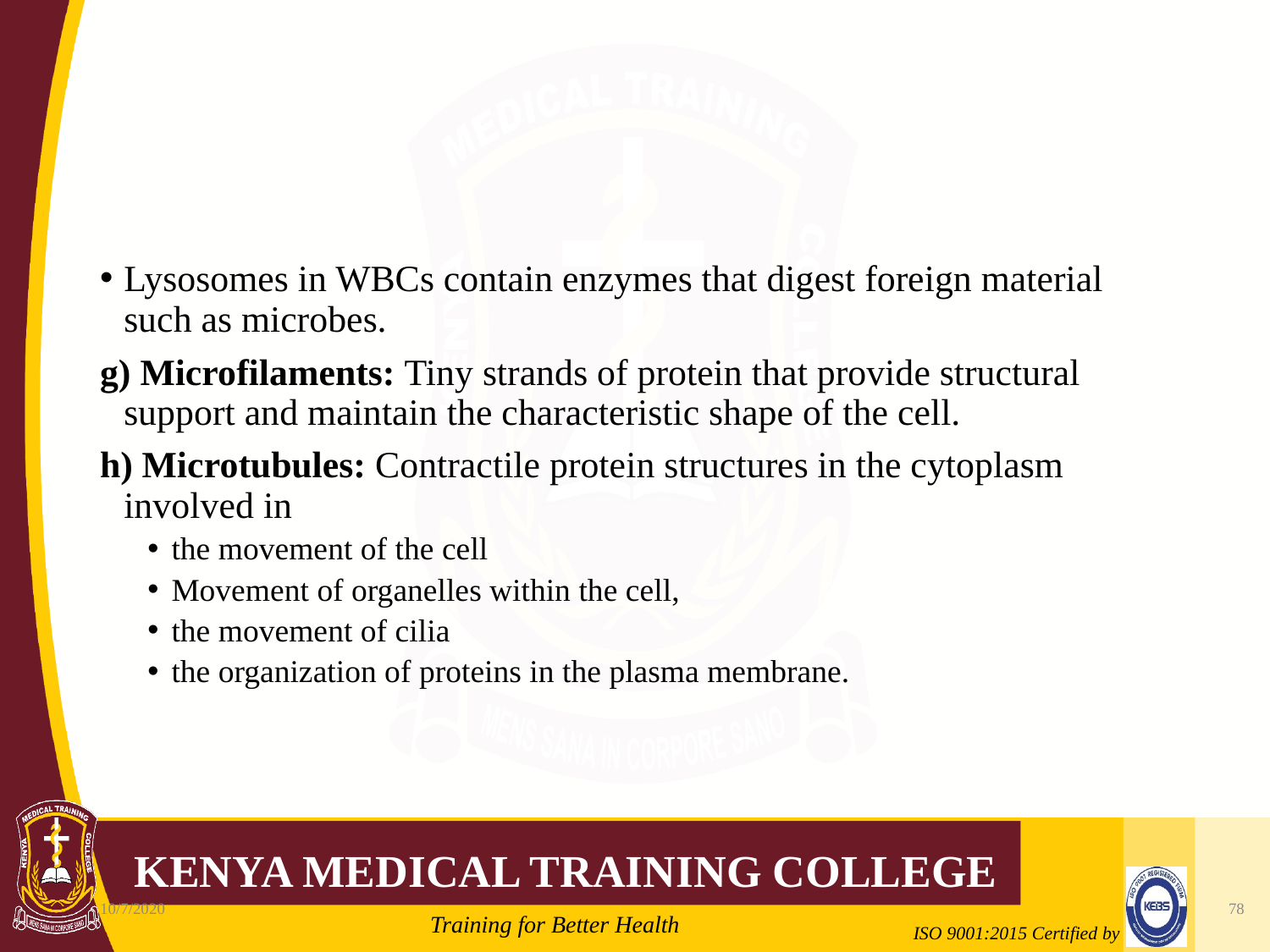

#
Lysosomes in WBCs contain enzymes that digest foreign material such as microbes.
g) Microfilaments: Tiny strands of protein that provide structural support and maintain the characteristic shape of the cell.
h) Microtubules: Contractile protein structures in the cytoplasm involved in
the movement of the cell
Movement of organelles within the cell,
the movement of cilia
the organization of proteins in the plasma membrane.
10/7/2020
78